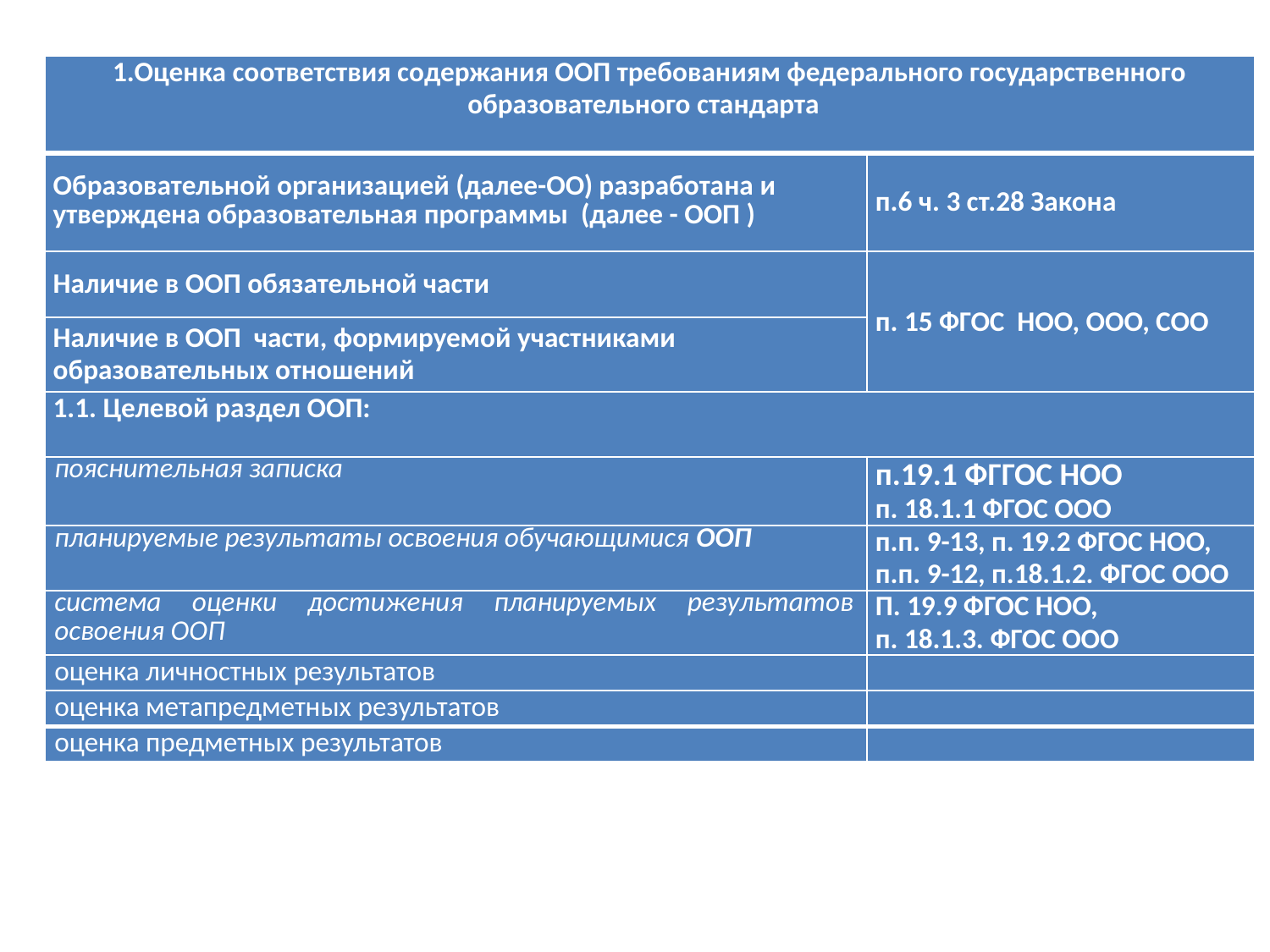

| 1.Оценка соответствия содержания ООП требованиям федерального государственного образовательного стандарта |  |
| --- | --- |
| Образовательной организацией (далее-ОО) разработана и утверждена образовательная программы (далее - ООП ) | п.6 ч. 3 ст.28 Закона |
| Наличие в ООП обязательной части | п. 15 ФГОС НОО, ООО, СОО |
| Наличие в ООП части, формируемой участниками образовательных отношений |  |
| 1.1. Целевой раздел ООП: |  |
| пояснительная записка | п.19.1 ФГГОС НОО п. 18.1.1 ФГОС ООО |
| планируемые результаты освоения обучающимися ООП | п.п. 9-13, п. 19.2 ФГОС НОО, п.п. 9-12, п.18.1.2. ФГОС ООО |
| система оценки достижения планируемых результатов освоения ООП | П. 19.9 ФГОС НОО, п. 18.1.3. ФГОС ООО |
| оценка личностных результатов |  |
| оценка метапредметных результатов |  |
| оценка предметных результатов |  |